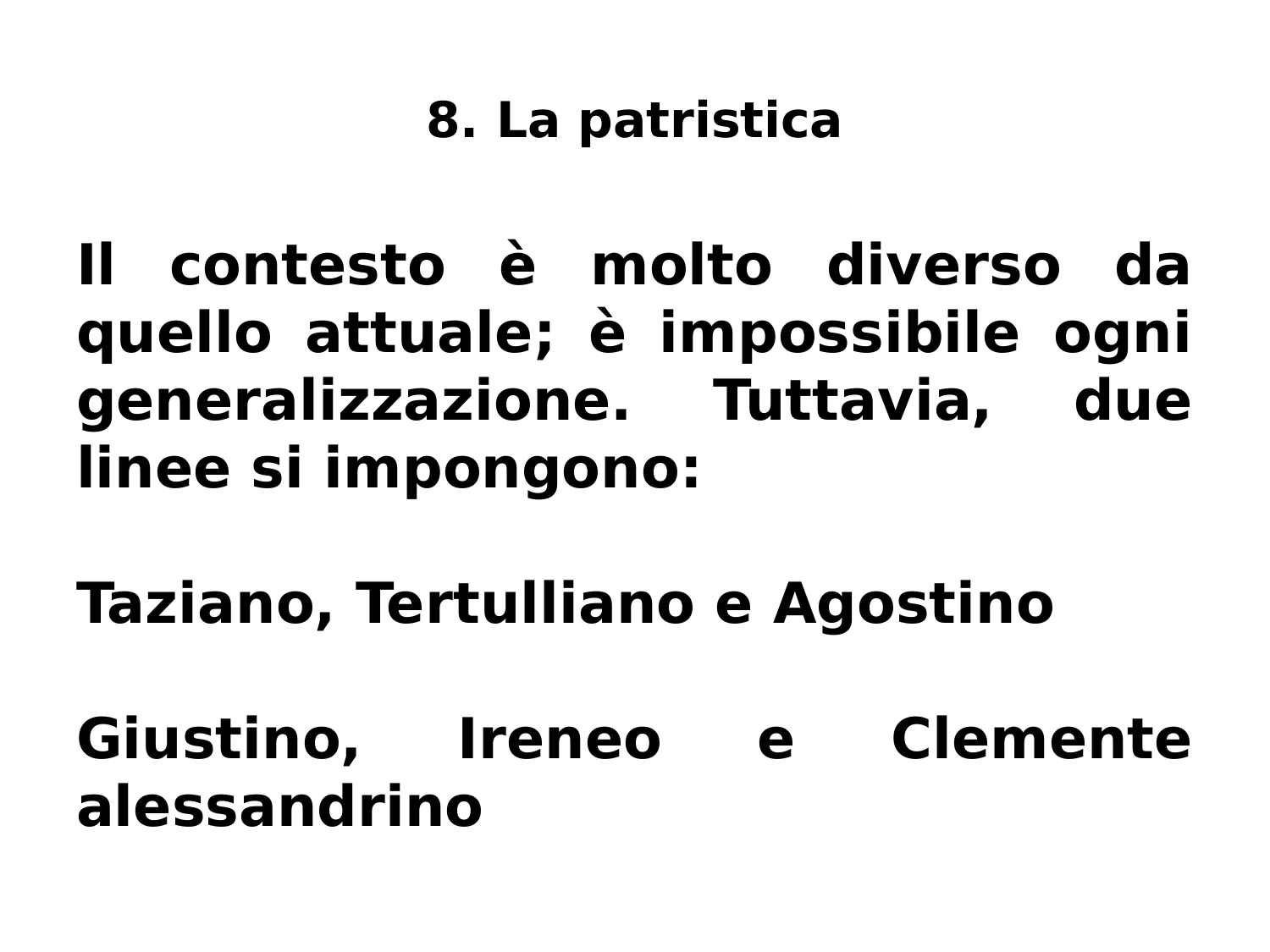

# 8. La patristica
Il contesto è molto diverso da quello attuale; è impossibile ogni generalizzazione. Tuttavia, due linee si impongono:

Taziano, Tertulliano e Agostino

Giustino, Ireneo e Clemente alessandrino